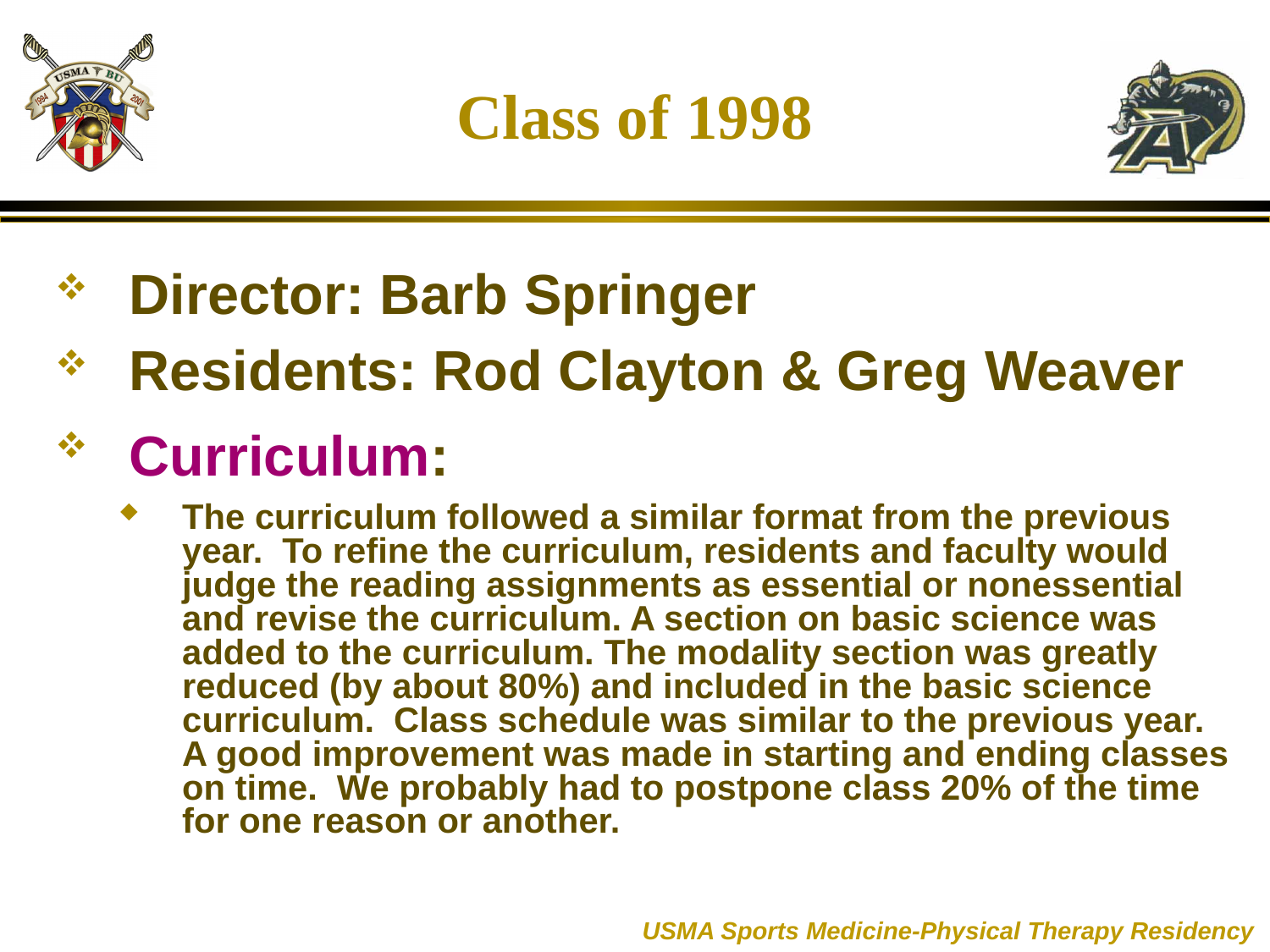

# Class of 1998
Director: Barb Springer
Residents: Rod Clayton & Greg Weaver
Curriculum:
The curriculum followed a similar format from the previous year.  To refine the curriculum, residents and faculty would judge the reading assignments as essential or nonessential and revise the curriculum. A section on basic science was added to the curriculum. The modality section was greatly reduced (by about 80%) and included in the basic science curriculum.  Class schedule was similar to the previous year.  A good improvement was made in starting and ending classes on time.  We probably had to postpone class 20% of the time for one reason or another.